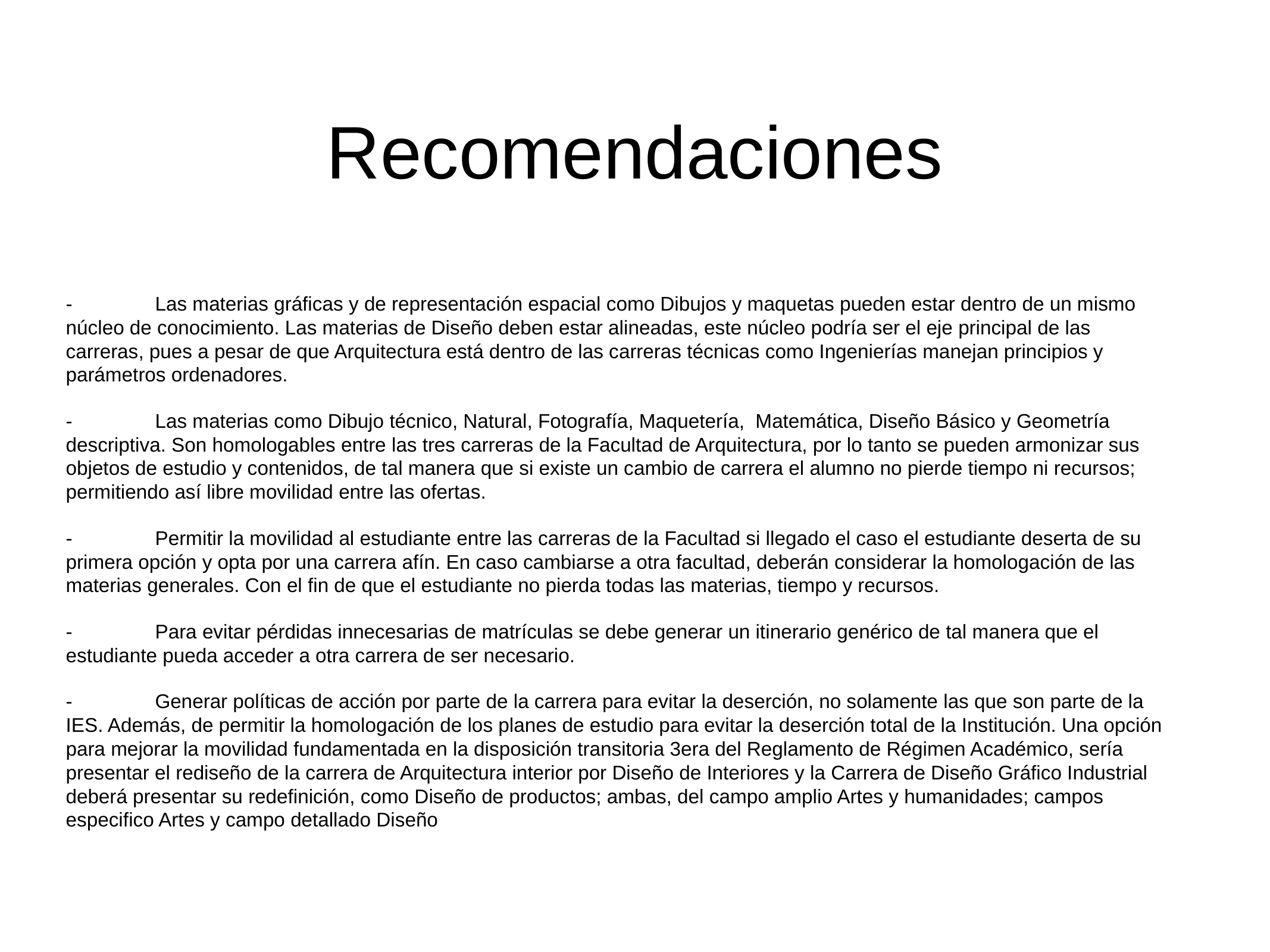

# Recomendaciones
-	Las materias gráficas y de representación espacial como Dibujos y maquetas pueden estar dentro de un mismo núcleo de conocimiento. Las materias de Diseño deben estar alineadas, este núcleo podría ser el eje principal de las carreras, pues a pesar de que Arquitectura está dentro de las carreras técnicas como Ingenierías manejan principios y parámetros ordenadores.
-	Las materias como Dibujo técnico, Natural, Fotografía, Maquetería,  Matemática, Diseño Básico y Geometría descriptiva. Son homologables entre las tres carreras de la Facultad de Arquitectura, por lo tanto se pueden armonizar sus objetos de estudio y contenidos, de tal manera que si existe un cambio de carrera el alumno no pierde tiempo ni recursos; permitiendo así libre movilidad entre las ofertas.
-	Permitir la movilidad al estudiante entre las carreras de la Facultad si llegado el caso el estudiante deserta de su primera opción y opta por una carrera afín. En caso cambiarse a otra facultad, deberán considerar la homologación de las materias generales. Con el fin de que el estudiante no pierda todas las materias, tiempo y recursos.
-	Para evitar pérdidas innecesarias de matrículas se debe generar un itinerario genérico de tal manera que el estudiante pueda acceder a otra carrera de ser necesario.
-	Generar políticas de acción por parte de la carrera para evitar la deserción, no solamente las que son parte de la IES. Además, de permitir la homologación de los planes de estudio para evitar la deserción total de la Institución. Una opción para mejorar la movilidad fundamentada en la disposición transitoria 3era del Reglamento de Régimen Académico, sería presentar el rediseño de la carrera de Arquitectura interior por Diseño de Interiores y la Carrera de Diseño Gráfico Industrial deberá presentar su redefinición, como Diseño de productos; ambas, del campo amplio Artes y humanidades; campos especifico Artes y campo detallado Diseño